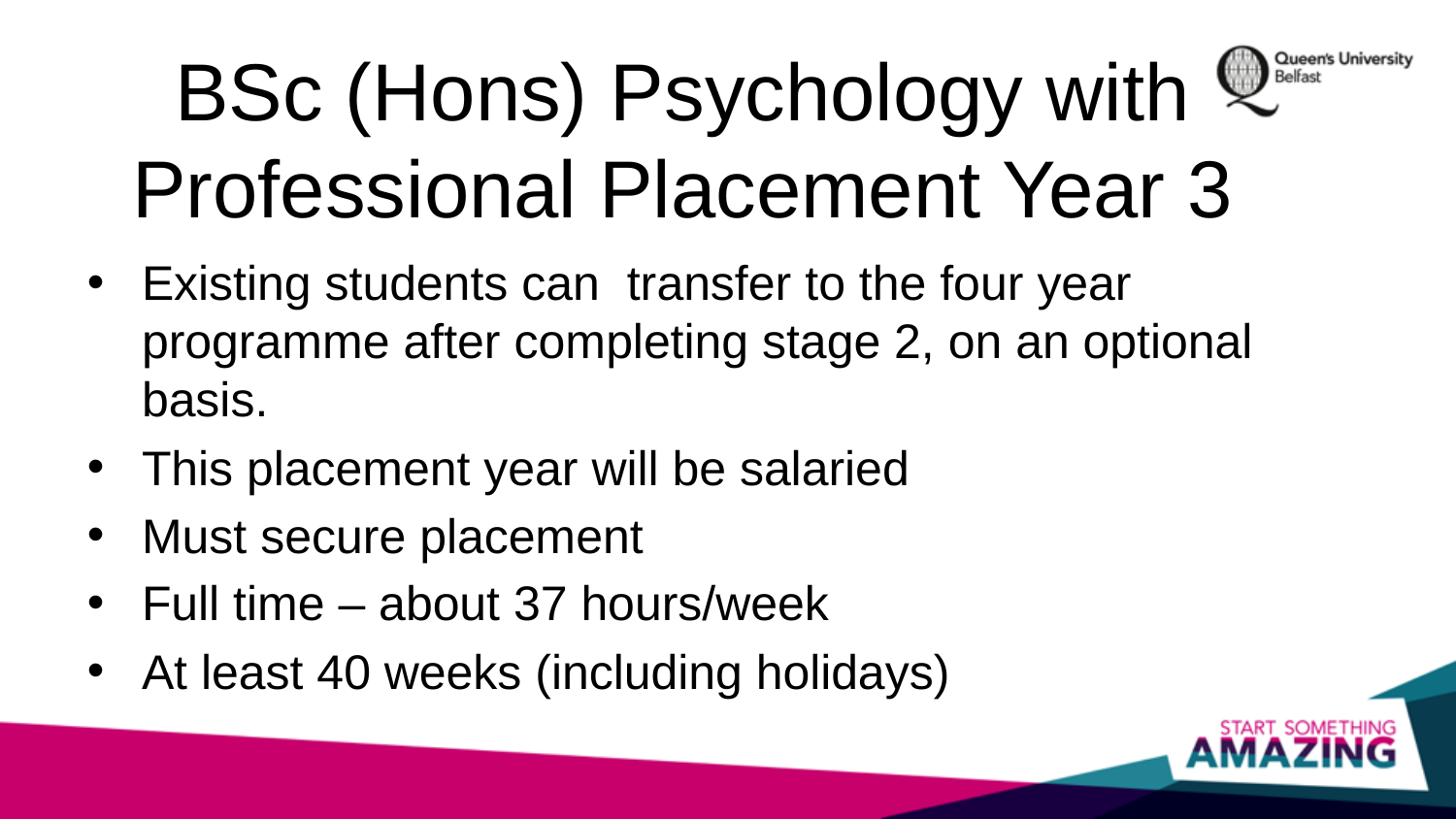

# BSc (Hons) Psychology with Professional Placement Year 3
Existing students can  transfer to the four year programme after completing stage 2, on an optional basis.
This placement year will be salaried
Must secure placement
Full time – about 37 hours/week
At least 40 weeks (including holidays)